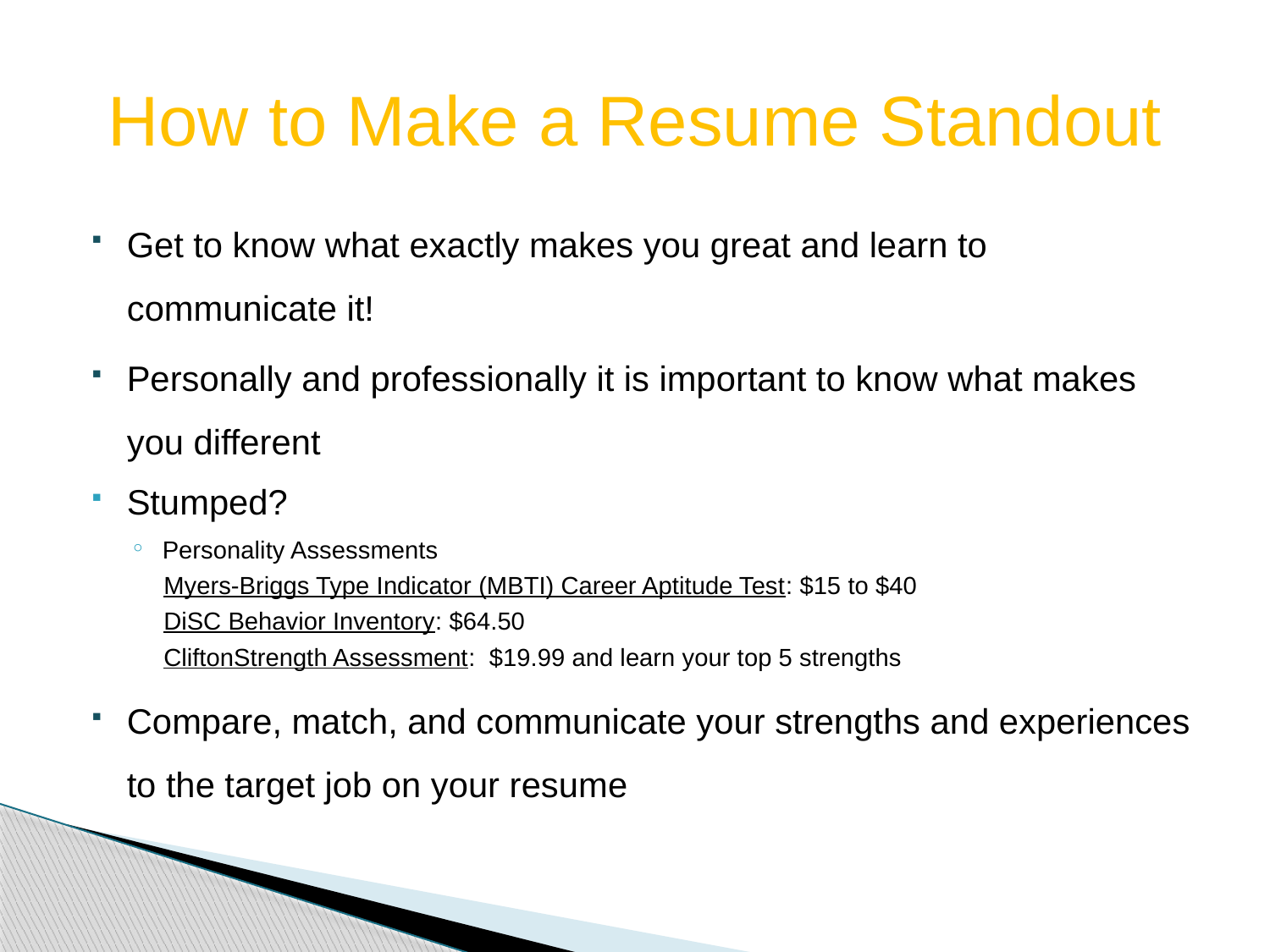

# How to Make a Resume Standout
Get to know what exactly makes you great and learn to communicate it!
Personally and professionally it is important to know what makes you different
Stumped?
Personality Assessments
Myers-Briggs Type Indicator (MBTI) Career Aptitude Test: $15 to $40
DiSC Behavior Inventory: $64.50
CliftonStrength Assessment:  $19.99 and learn your top 5 strengths
Compare, match, and communicate your strengths and experiences to the target job on your resume